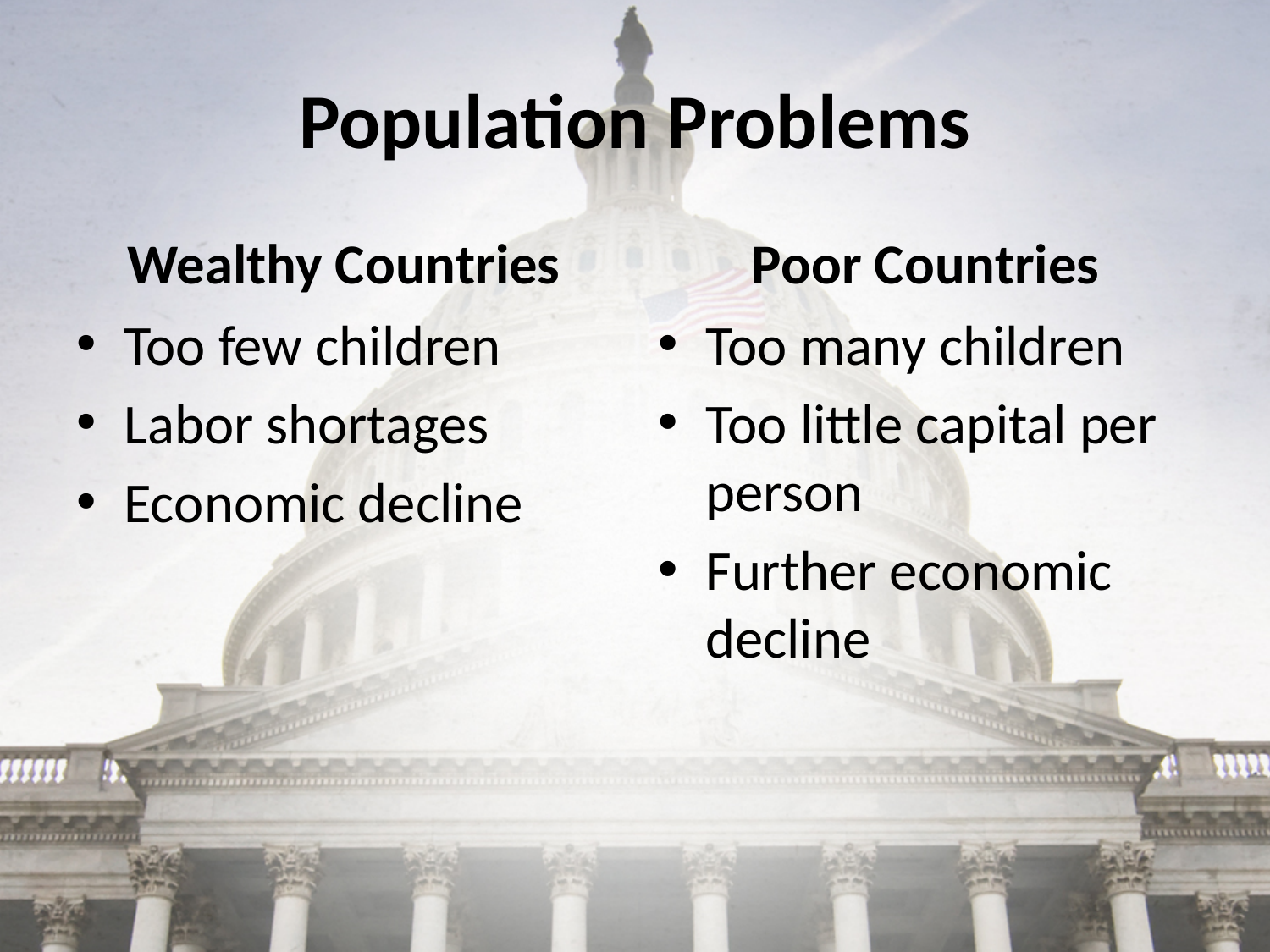

# Population Problems
Wealthy Countries
Poor Countries
Too few children
Labor shortages
Economic decline
Too many children
Too little capital per person
Further economic decline